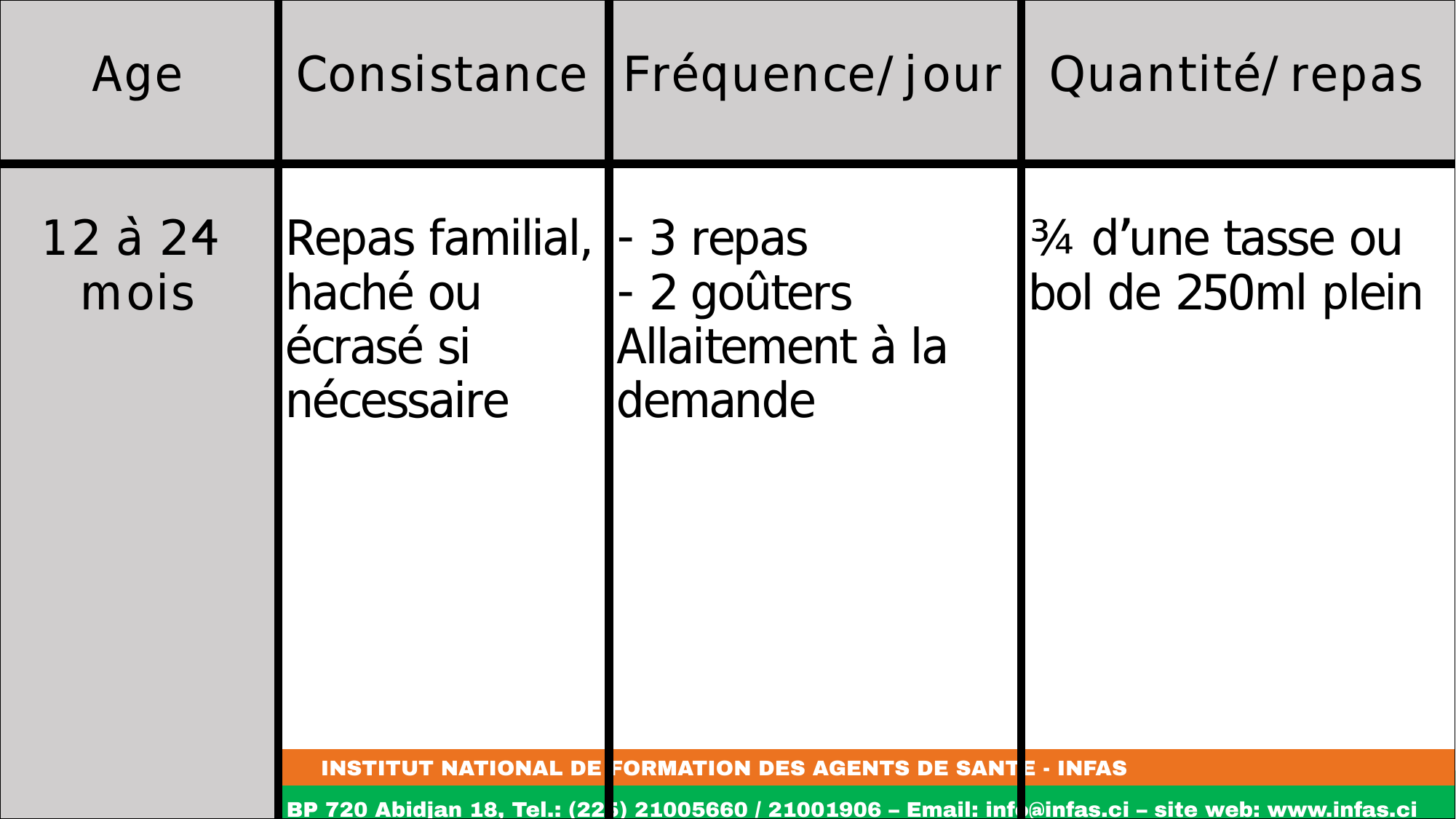

| Age | Consistance | Fréquence/jour | Quantité/repas |
| --- | --- | --- | --- |
| 12 à 24 mois | Repas familial, haché ou écrasé si nécessaire | - 3 repas - 2 goûters Allaitement à la demande | ¾ d’une tasse ou bol de 250ml plein |